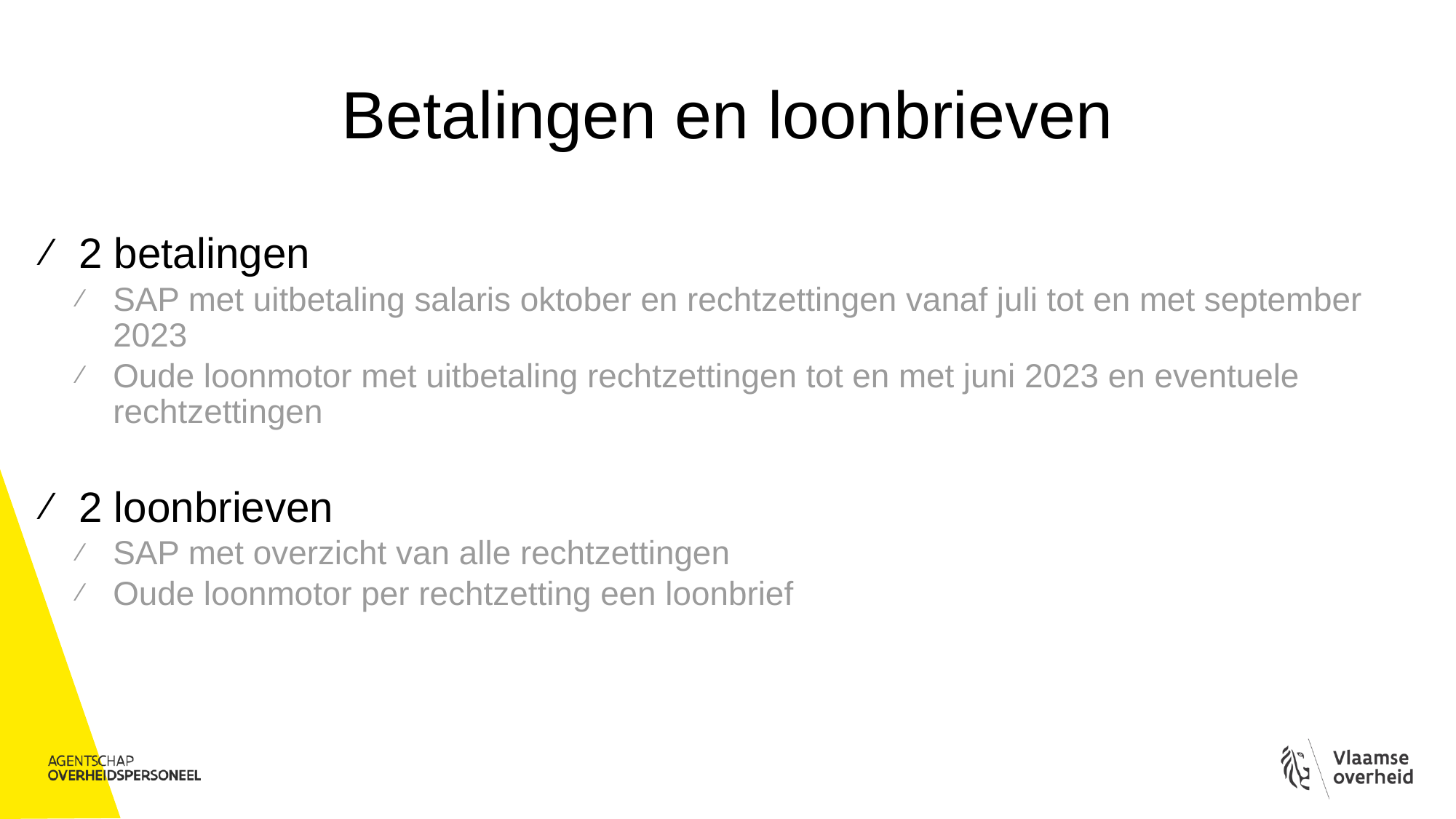

# Betalingen en loonbrieven
2 betalingen
SAP met uitbetaling salaris oktober en rechtzettingen vanaf juli tot en met september 2023
Oude loonmotor met uitbetaling rechtzettingen tot en met juni 2023 en eventuele rechtzettingen

2 loonbrieven
SAP met overzicht van alle rechtzettingen
Oude loonmotor per rechtzetting een loonbrief